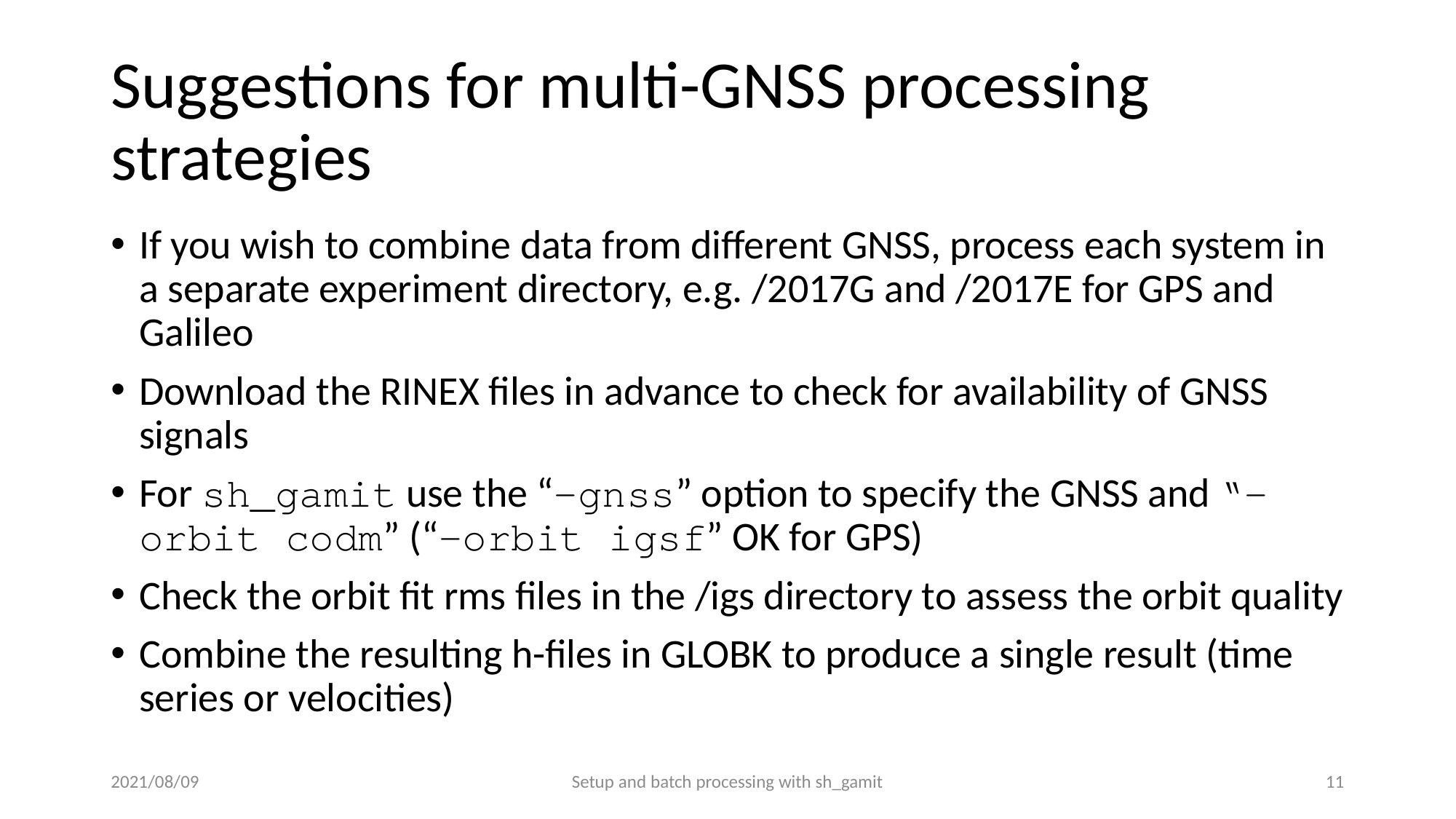

# Suggestions for multi-GNSS processing strategies
If you wish to combine data from different GNSS, process each system in a separate experiment directory, e.g. /2017G and /2017E for GPS and Galileo
Download the RINEX files in advance to check for availability of GNSS signals
For sh_gamit use the “-gnss” option to specify the GNSS and “-orbit codm” (“-orbit igsf” OK for GPS)
Check the orbit fit rms files in the /igs directory to assess the orbit quality
Combine the resulting h-files in GLOBK to produce a single result (time series or velocities)

2021/08/09
Setup and batch processing with sh_gamit
11